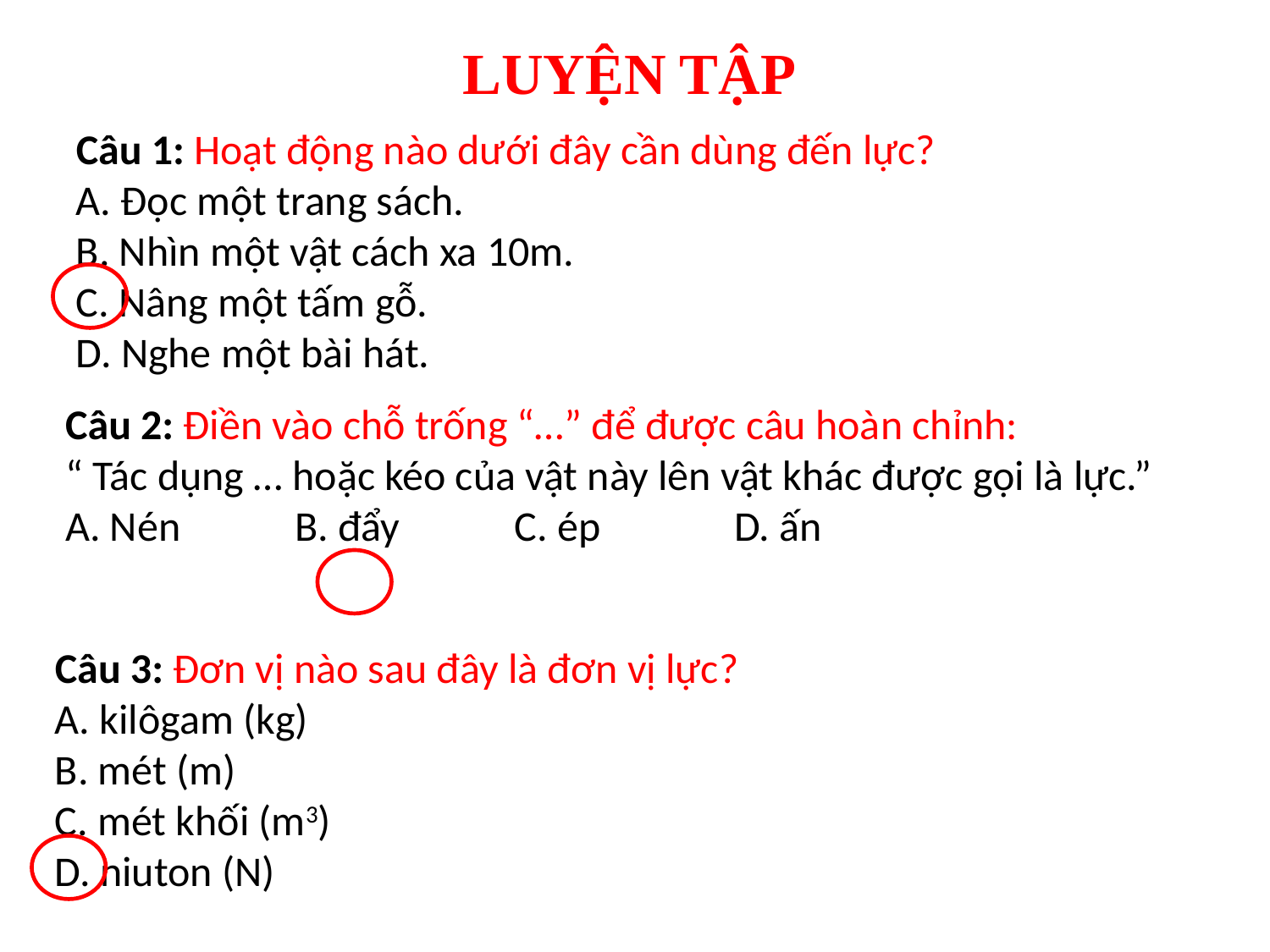

LUYỆN TẬP
Câu 1: Hoạt động nào dưới đây cần dùng đến lực?
A. Đọc một trang sách.
B. Nhìn một vật cách xa 10m.
C. Nâng một tấm gỗ.
D. Nghe một bài hát.

Câu 2: Điền vào chỗ trống “…” để được câu hoàn chỉnh:
“ Tác dụng … hoặc kéo của vật này lên vật khác được gọi là lực.”
A. Nén            B. đẩy            C. ép              D. ấn

Câu 3: Đơn vị nào sau đây là đơn vị lực?
A. kilôgam (kg)
B. mét (m)
C. mét khối (m3)
D. niuton (N)